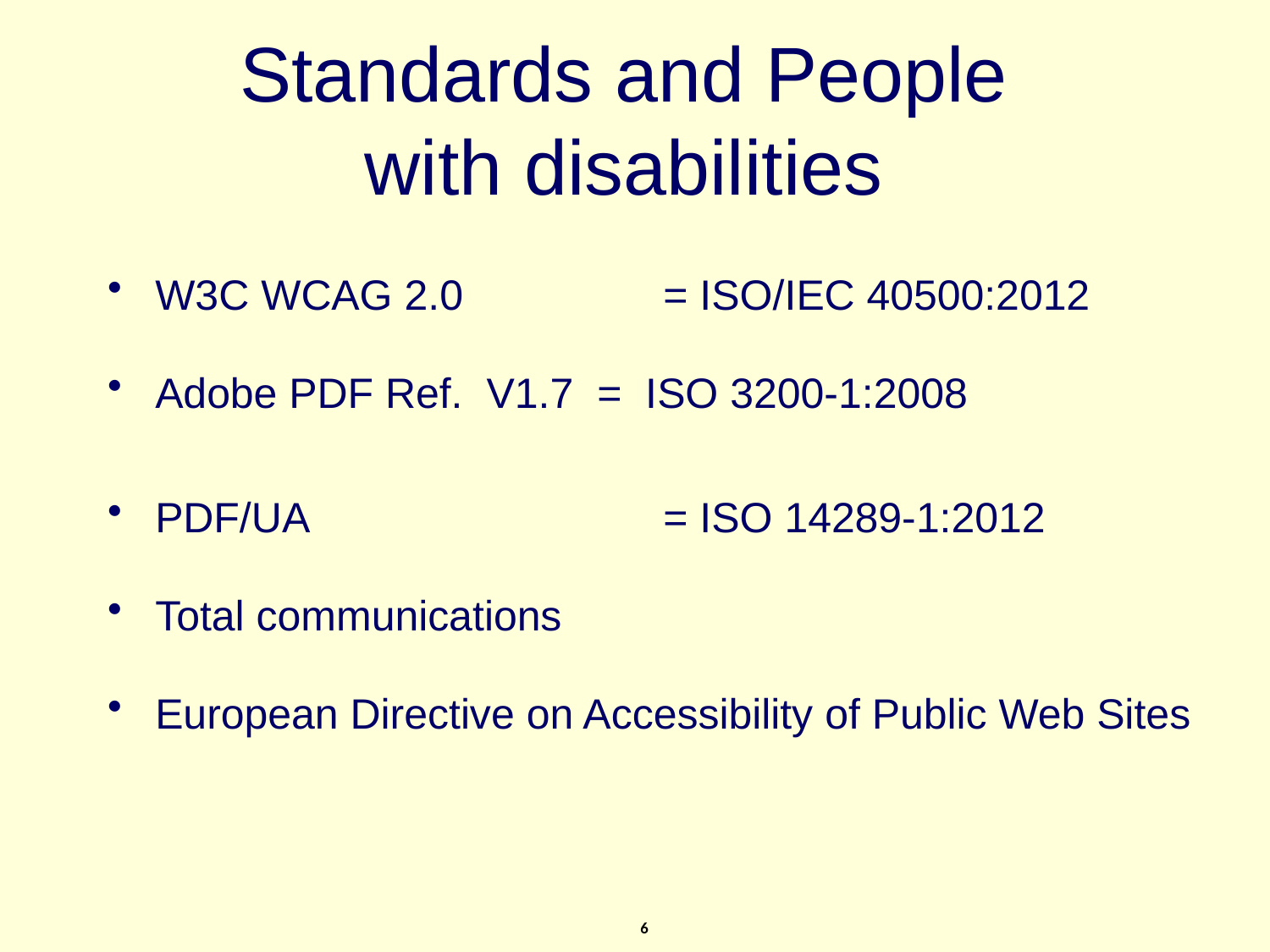

# Standards and People with disabilities

W3C WCAG 2.0		= ISO/IEC 40500:2012

Adobe PDF Ref.  V1.7  =  ISO 3200-1:2008

PDF/UA			= ISO 14289-1:2012

Total communications

European Directive on Accessibility of Public Web Sites

6